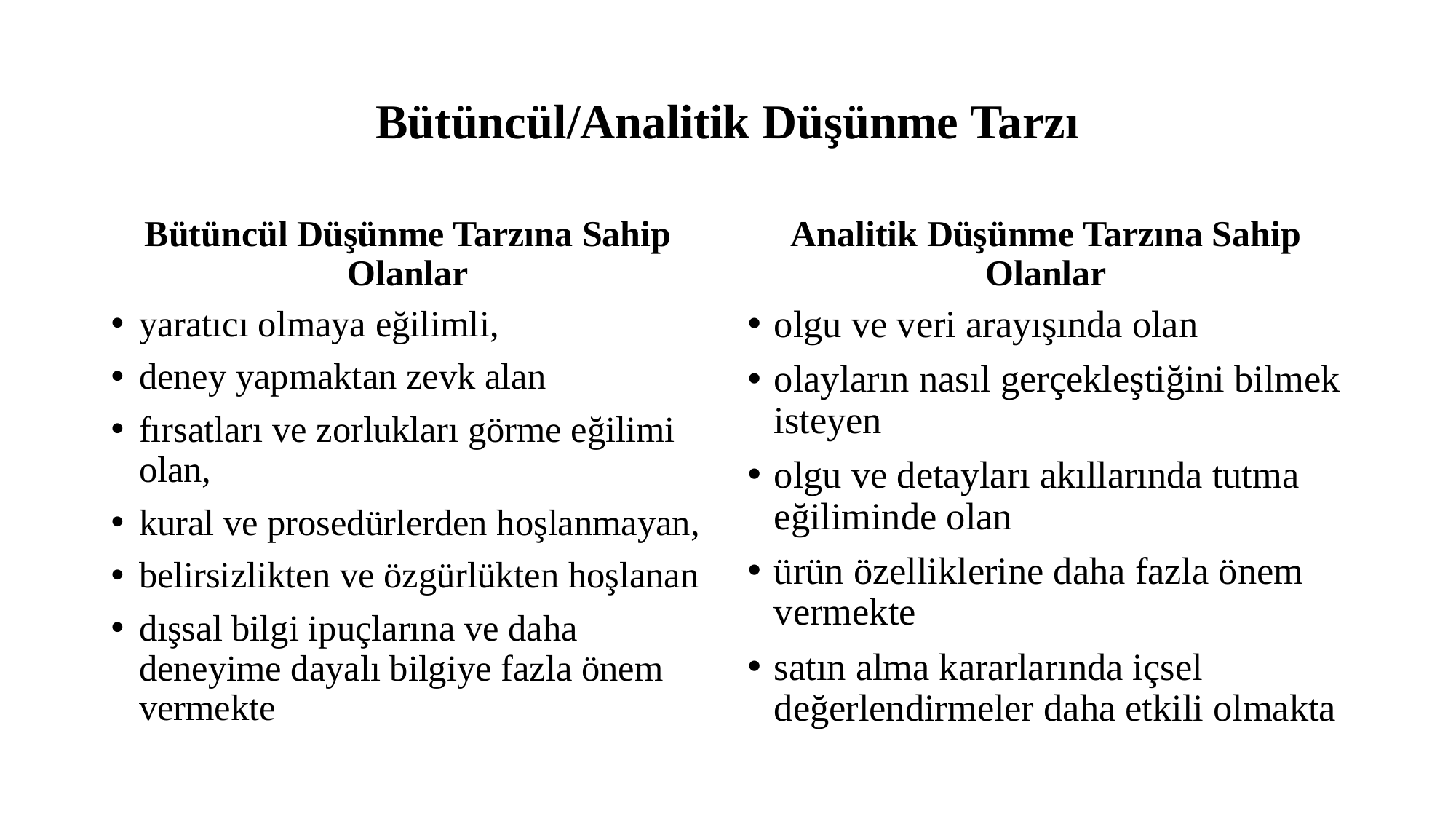

# Bütüncül/Analitik Düşünme Tarzı
Bütüncül Düşünme Tarzına Sahip Olanlar
Analitik Düşünme Tarzına Sahip Olanlar
yaratıcı olmaya eğilimli,
deney yapmaktan zevk alan
fırsatları ve zorlukları görme eğilimi olan,
kural ve prosedürlerden hoşlanmayan,
belirsizlikten ve özgürlükten hoşlanan
dışsal bilgi ipuçlarına ve daha deneyime dayalı bilgiye fazla önem vermekte
olgu ve veri arayışında olan
olayların nasıl gerçekleştiğini bilmek isteyen
olgu ve detayları akıllarında tutma eğiliminde olan
ürün özelliklerine daha fazla önem vermekte
satın alma kararlarında içsel değerlendirmeler daha etkili olmakta